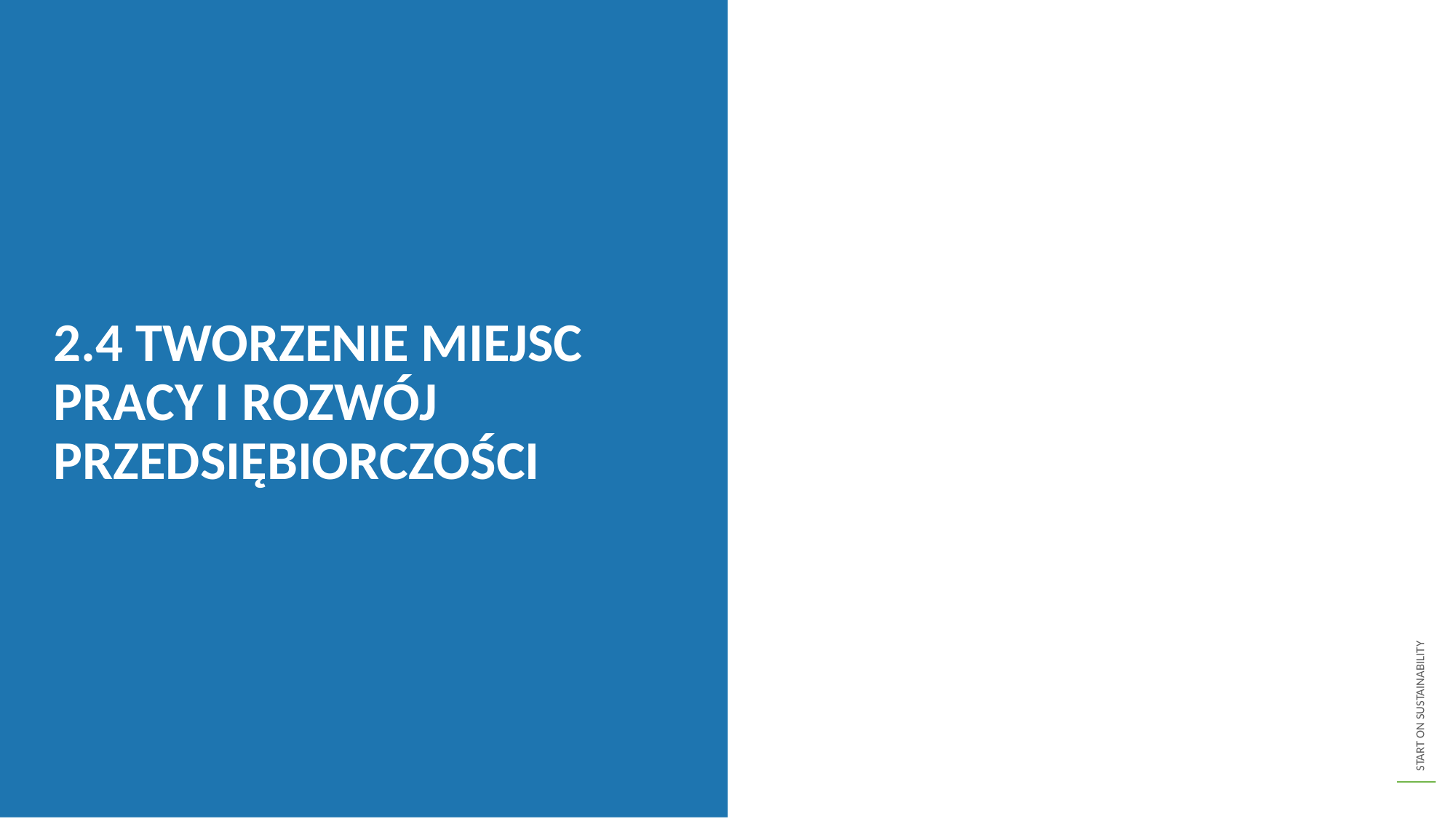

2.4 TWORZENIE MIEJSC PRACY I ROZWÓJ PRZEDSIĘBIORCZOŚCI